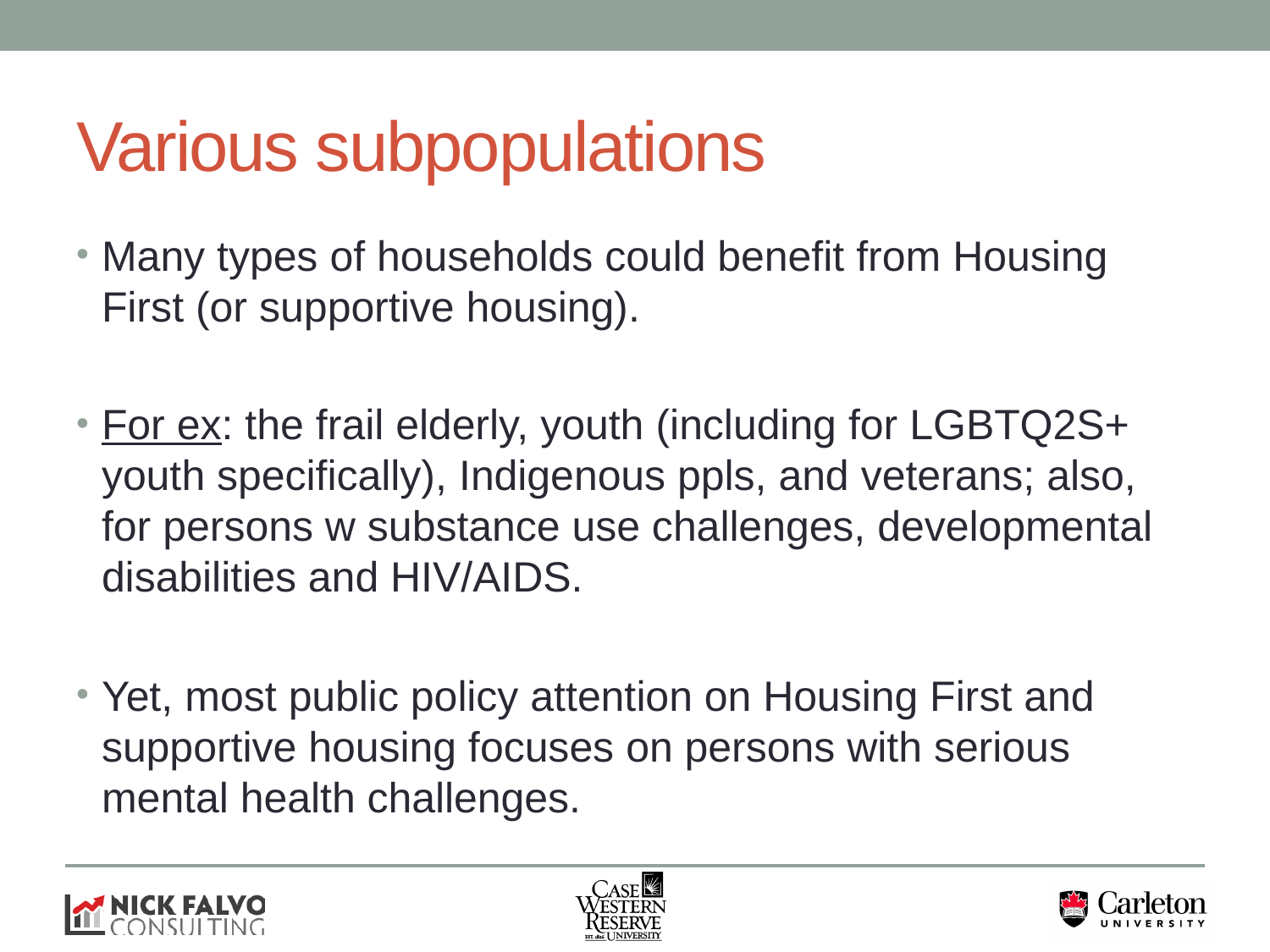

# Various subpopulations
Many types of households could benefit from Housing First (or supportive housing).

For ex: the frail elderly, youth (including for LGBTQ2S+ youth specifically), Indigenous ppls, and veterans; also, for persons w substance use challenges, developmental disabilities and HIV/AIDS.

Yet, most public policy attention on Housing First and supportive housing focuses on persons with serious mental health challenges.